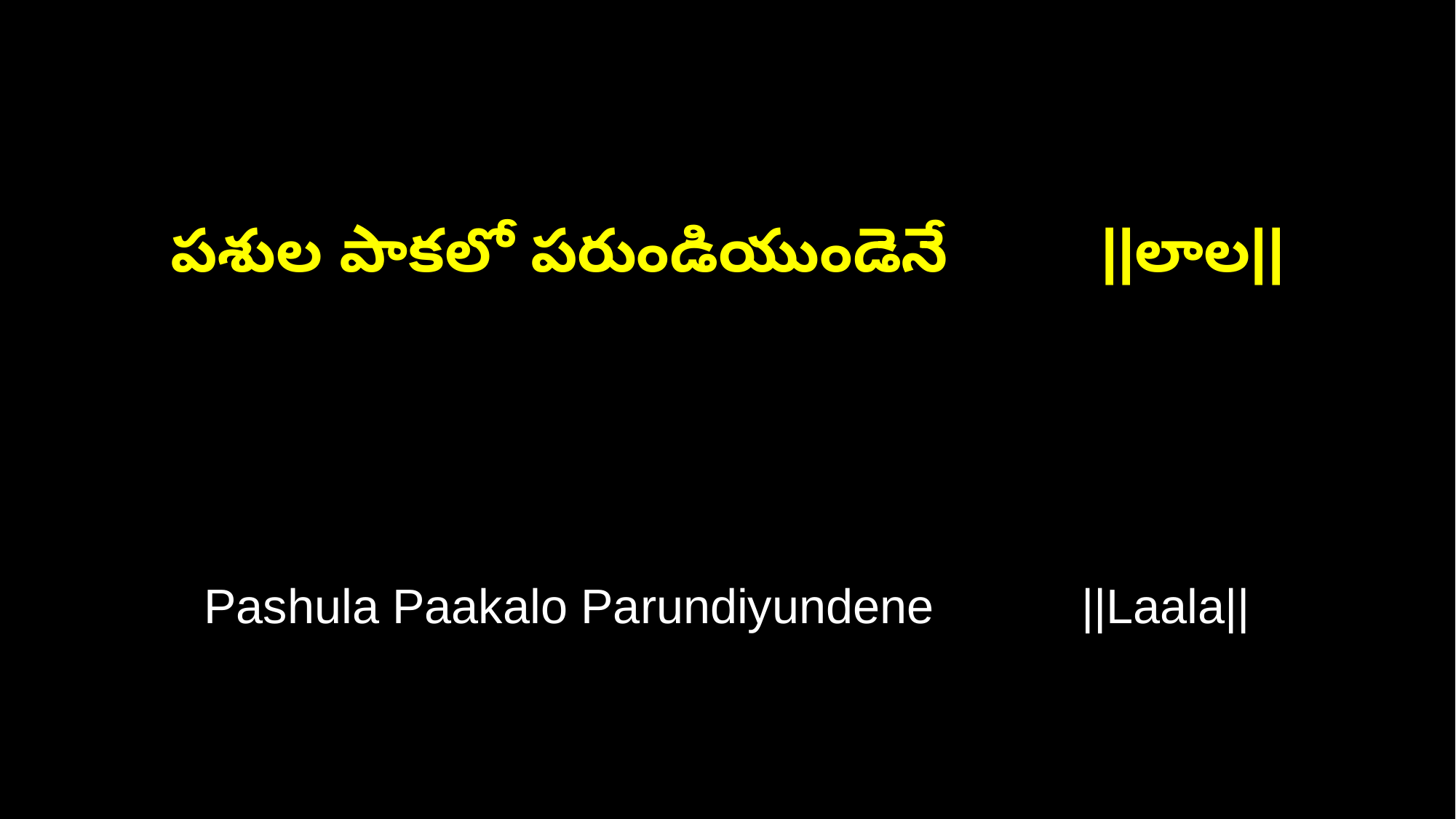

పశుల పాకలో పరుండియుండెనే         ||లాల||
Pashula Paakalo Parundiyundene           ||Laala||